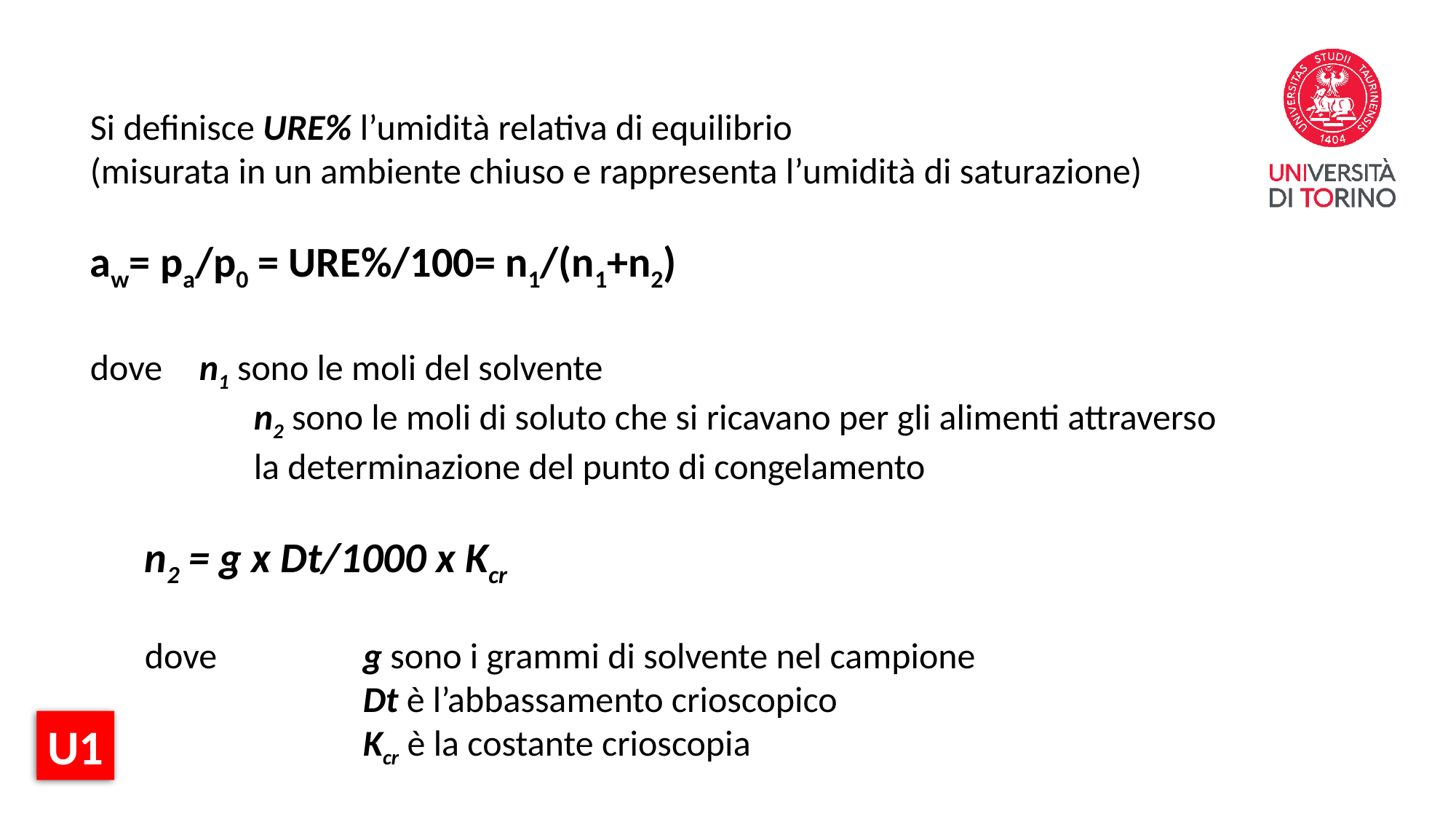

Si definisce URE% l’umidità relativa di equilibrio
(misurata in un ambiente chiuso e rappresenta l’umidità di saturazione)

aw= pa/p0 = URE%/100= n1/(n1+n2)

dove	n1 sono le moli del solvente
	n2 sono le moli di soluto che si ricavano per gli alimenti attraverso
	la determinazione del punto di congelamento

n2 = g x Dt/1000 x Kcr

dove		g sono i grammi di solvente nel campione
		Dt è l’abbassamento crioscopico
		Kcr è la costante crioscopia

U1